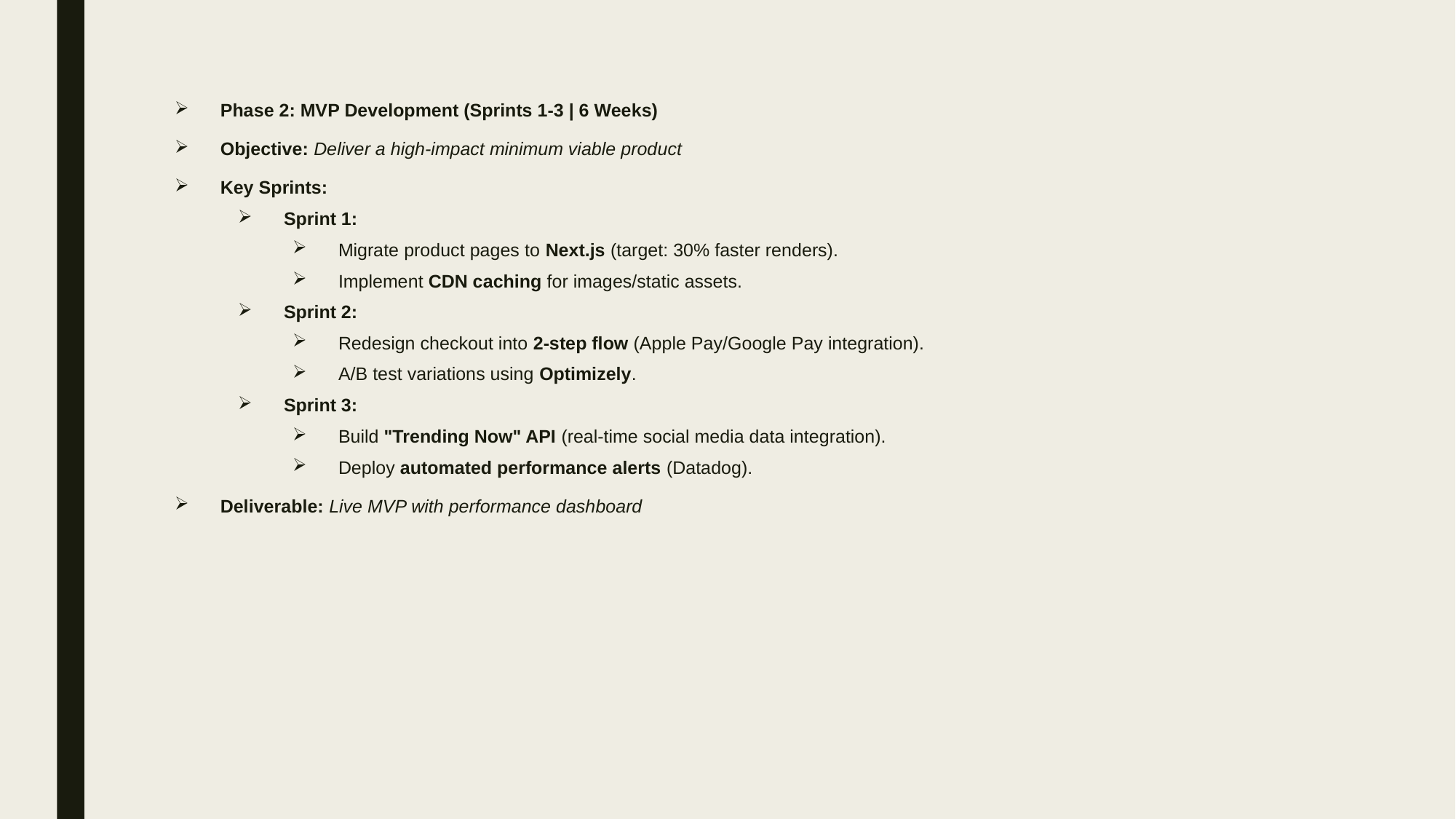

#
Phase 2: MVP Development (Sprints 1-3 | 6 Weeks)
Objective: Deliver a high-impact minimum viable product
Key Sprints:
Sprint 1:
Migrate product pages to Next.js (target: 30% faster renders).
Implement CDN caching for images/static assets.
Sprint 2:
Redesign checkout into 2-step flow (Apple Pay/Google Pay integration).
A/B test variations using Optimizely.
Sprint 3:
Build "Trending Now" API (real-time social media data integration).
Deploy automated performance alerts (Datadog).
Deliverable: Live MVP with performance dashboard